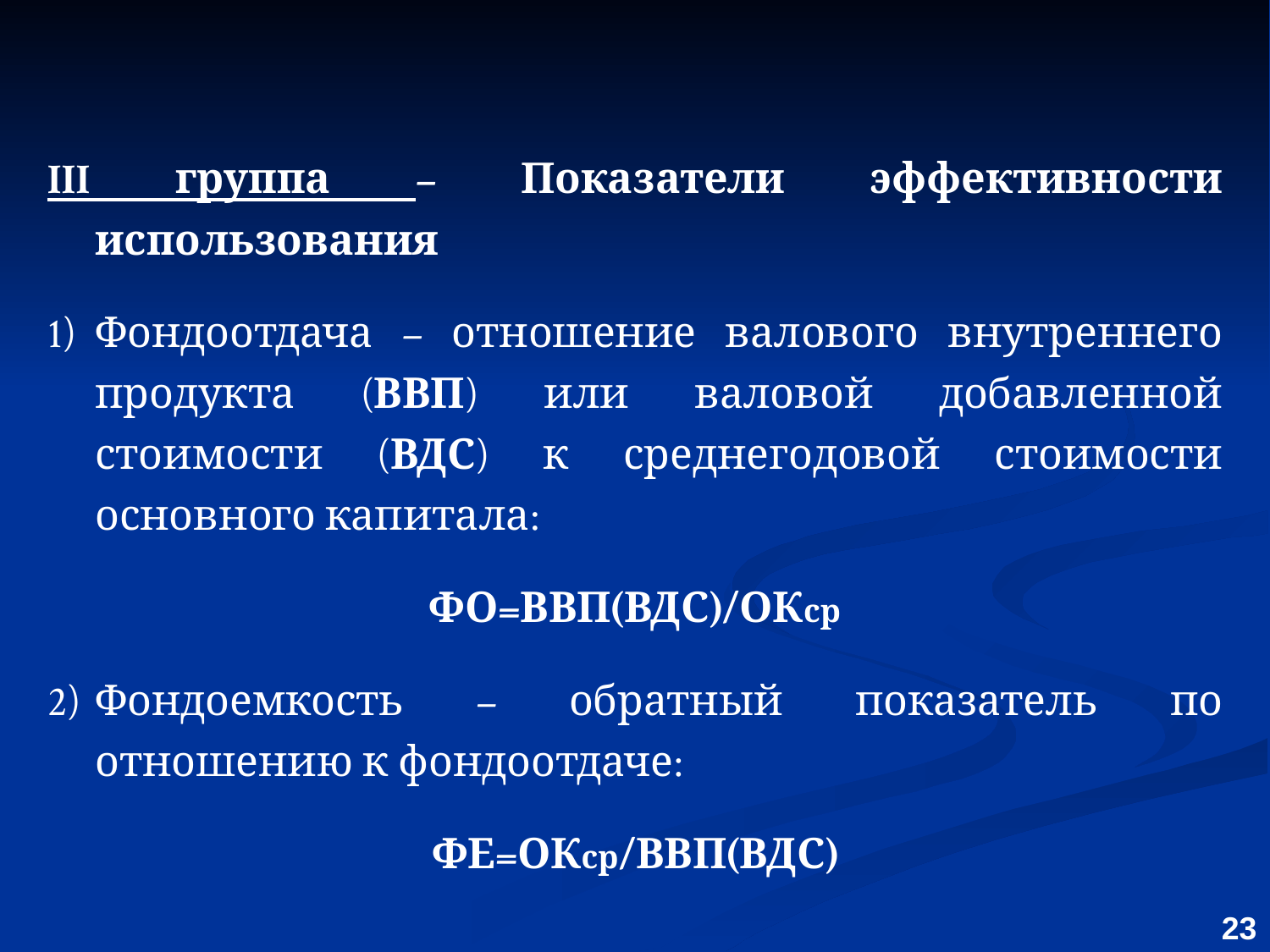

III группа – Показатели эффективности использования
Фондоотдача – отношение валового внутреннего продукта (ВВП) или валовой добавленной стоимости (ВДС) к среднегодовой стоимости основного капитала:
ФО=ВВП(ВДС)/ОКср
Фондоемкость – обратный показатель по отношению к фондоотдаче:
ФЕ=ОКср/ВВП(ВДС)

23